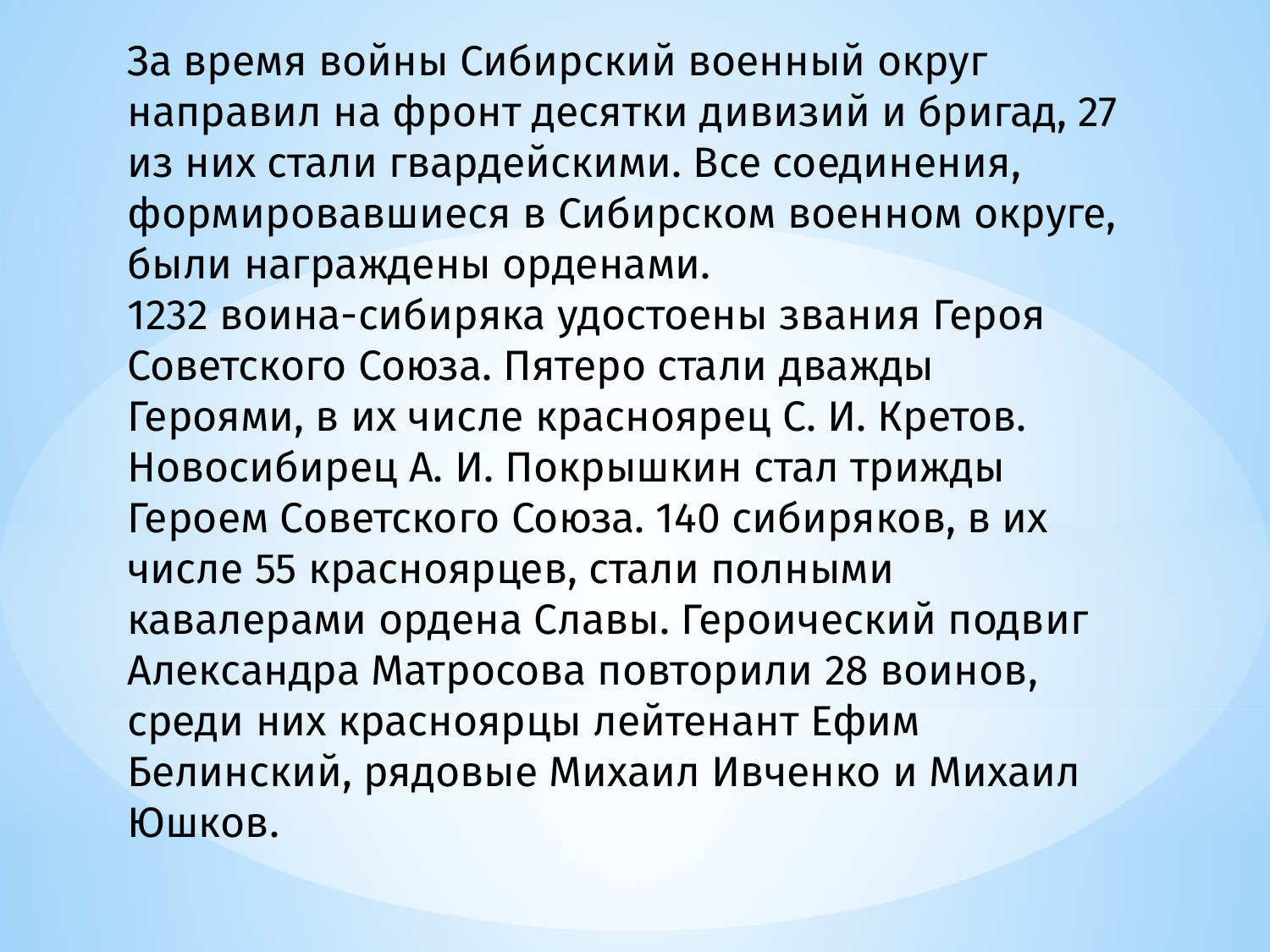

За время войны Сибирский военный округ направил на фронт десятки дивизий и бригад, 27 из них стали гвардейскими. Все соединения, формировавшиеся в Сибирском военном округе, были награждены орденами.
1232 воина-сибиряка удостоены звания Героя Советского Союза. Пятеро стали дважды Героями, в их числе красноярец С. И. Кретов. Новосибирец А. И. Покрышкин стал трижды Героем Советского Союза. 140 сибиряков, в их числе 55 красноярцев, стали полными кавалерами ордена Славы. Героический подвиг Александра Матросова повторили 28 воинов, среди них красноярцы лейтенант Ефим Белинский, рядовые Михаил Ивченко и Михаил Юшков.